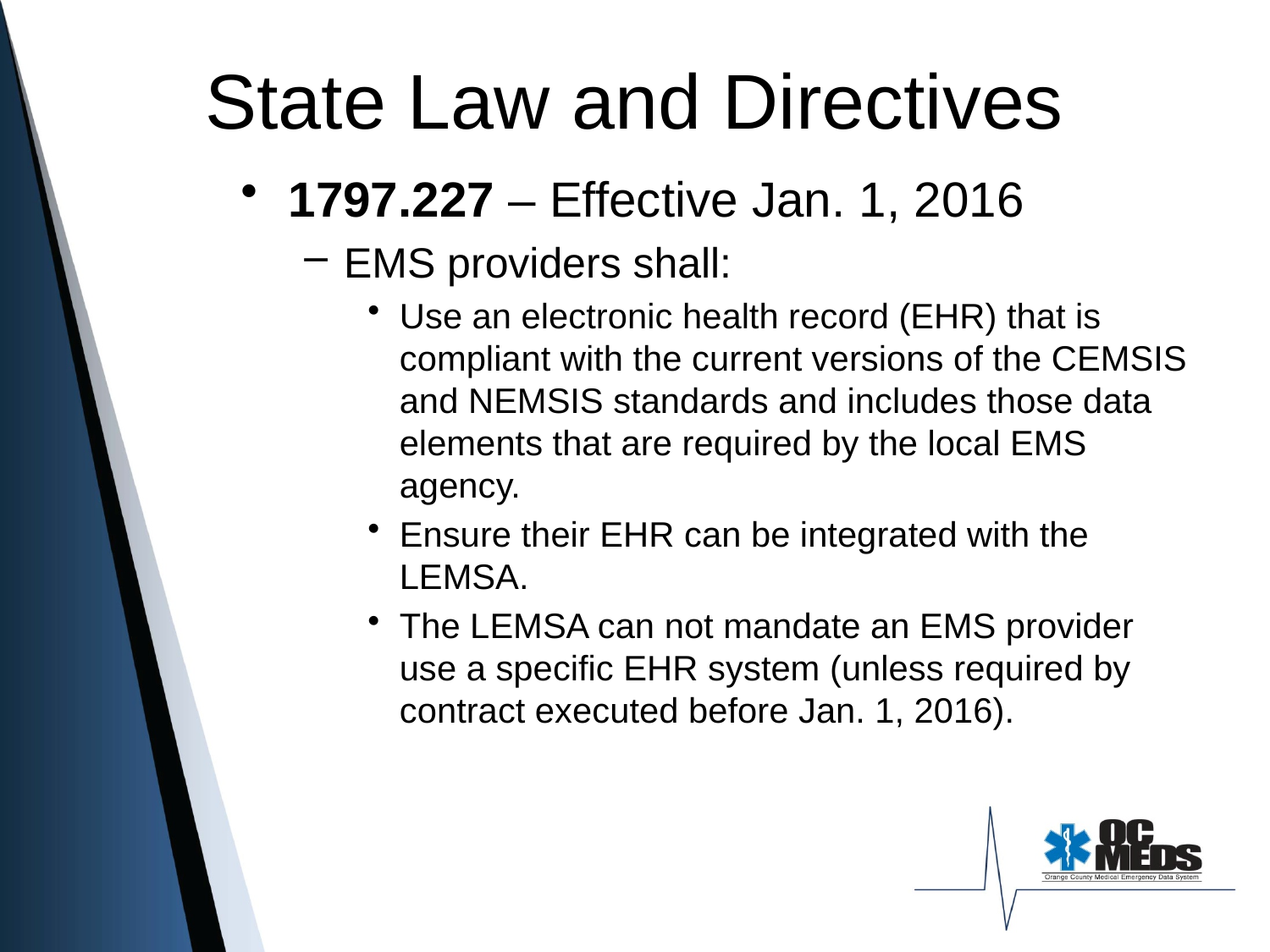

# State Law and Directives
1797.227 – Effective Jan. 1, 2016
EMS providers shall:
Use an electronic health record (EHR) that is compliant with the current versions of the CEMSIS and NEMSIS standards and includes those data elements that are required by the local EMS agency.
Ensure their EHR can be integrated with the LEMSA.
The LEMSA can not mandate an EMS provider use a specific EHR system (unless required by contract executed before Jan. 1, 2016).